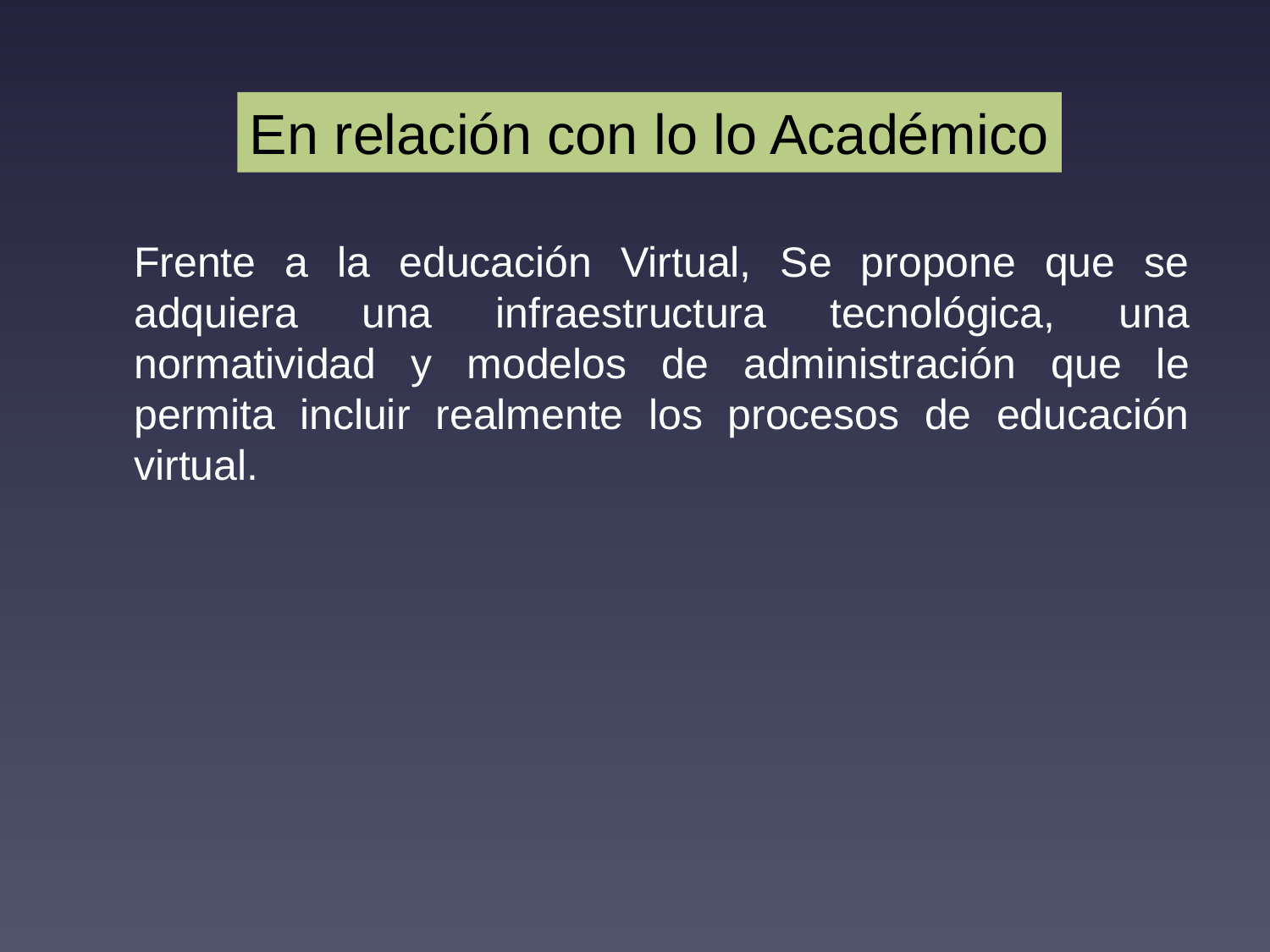

En relación con lo lo Académico
Frente a la educación Virtual, Se propone que se adquiera una infraestructura tecnológica, una normatividad y modelos de administración que le permita incluir realmente los procesos de educación virtual.